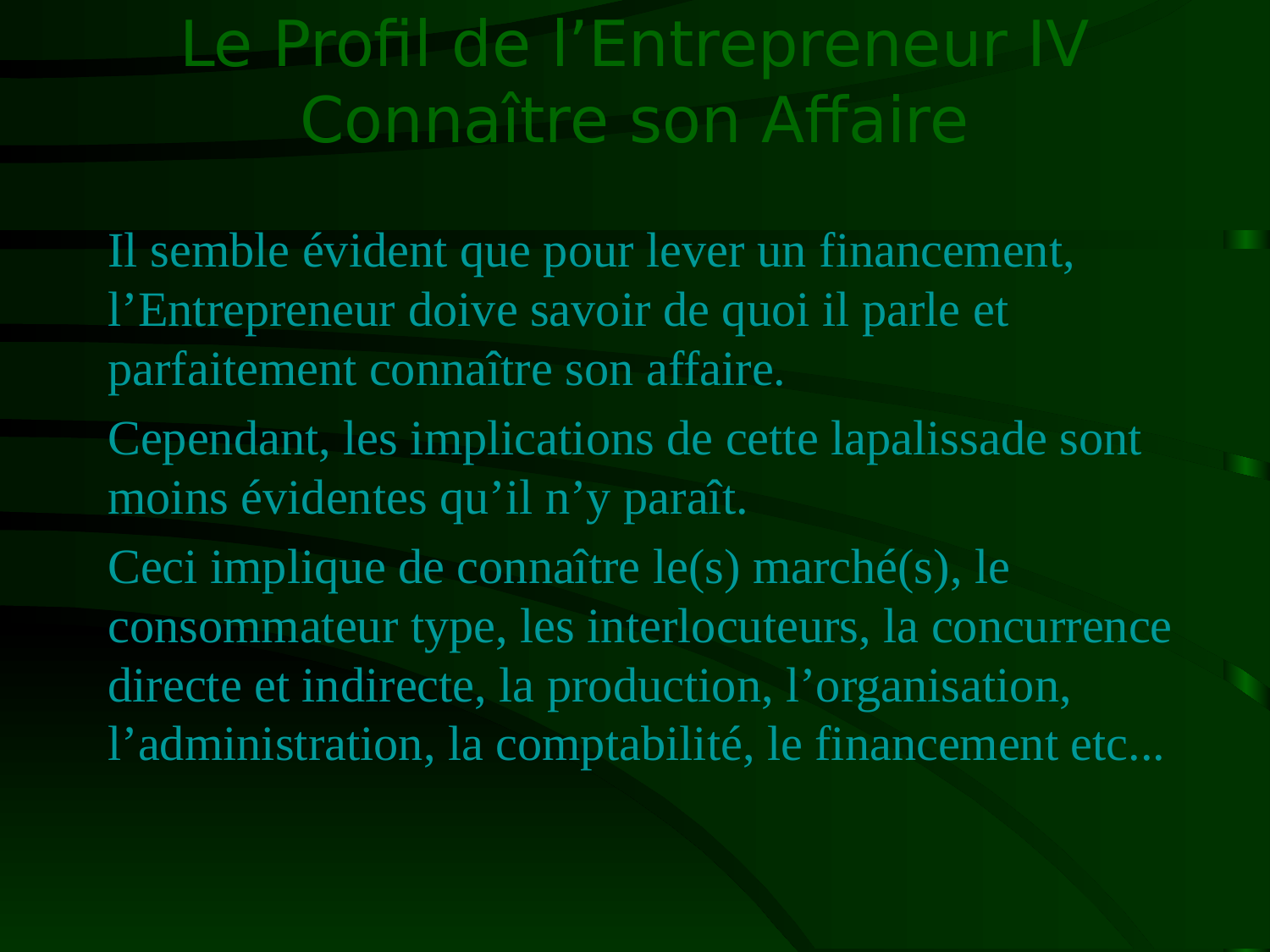

# Le Profil de l’Entrepreneur IV Connaître son Affaire
Il semble évident que pour lever un financement, l’Entrepreneur doive savoir de quoi il parle et parfaitement connaître son affaire.
Cependant, les implications de cette lapalissade sont moins évidentes qu’il n’y paraît.
Ceci implique de connaître le(s) marché(s), le consommateur type, les interlocuteurs, la concurrence directe et indirecte, la production, l’organisation, l’administration, la comptabilité, le financement etc...